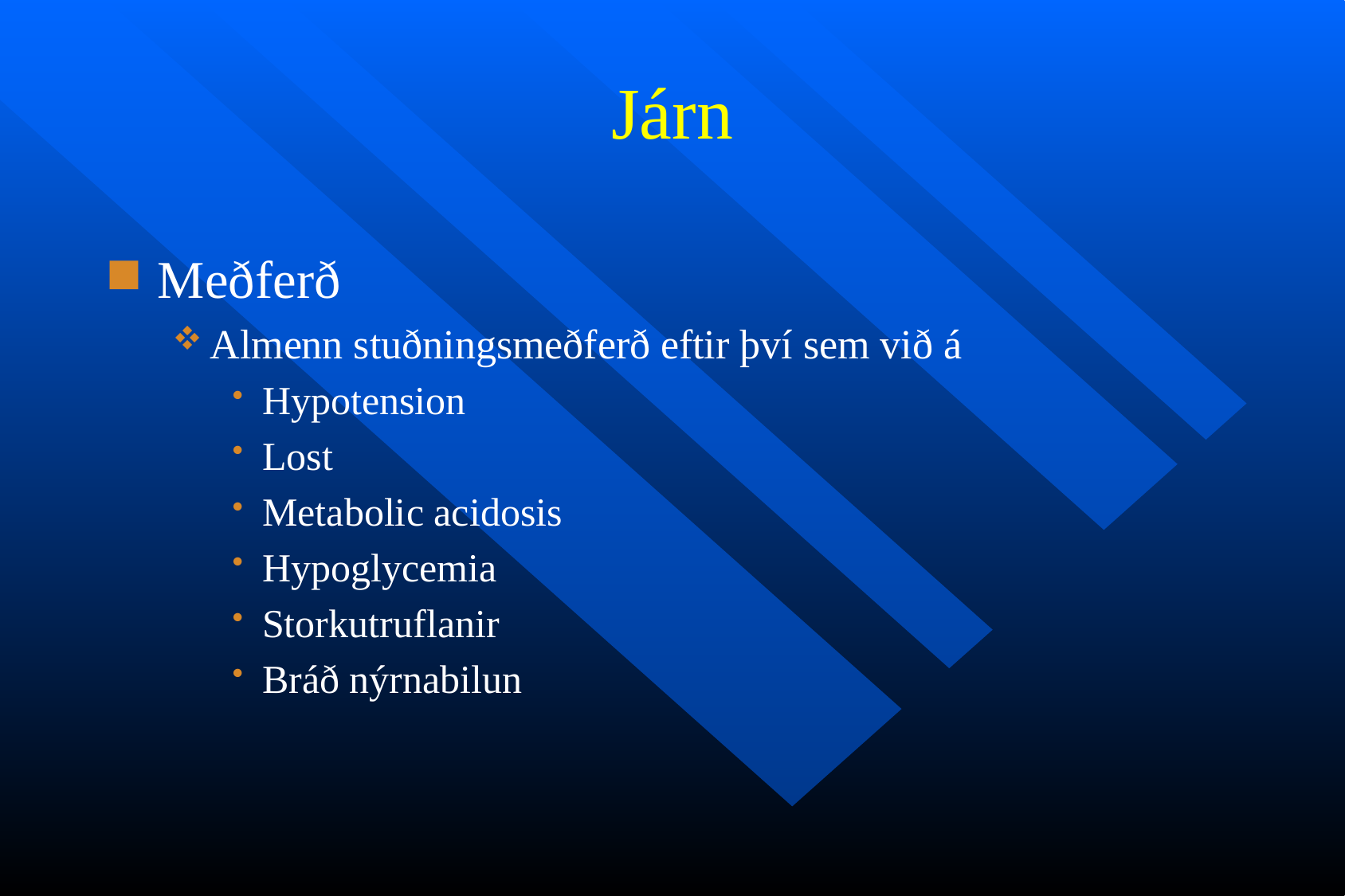

# Járn
Meðferð
Almenn stuðningsmeðferð eftir því sem við á
Hypotension
Lost
Metabolic acidosis
Hypoglycemia
Storkutruflanir
Bráð nýrnabilun